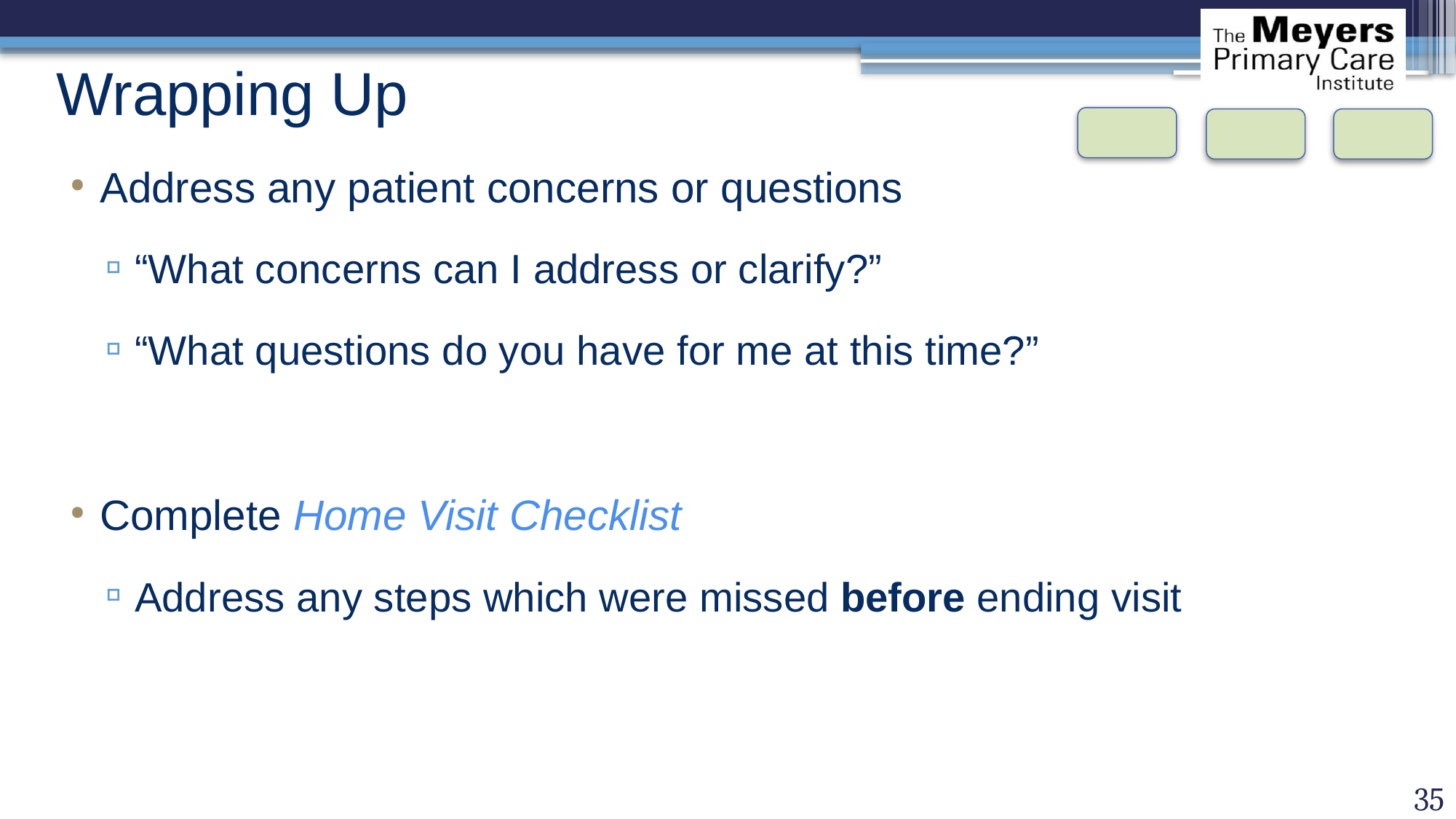

# Wrapping Up

Address any patient concerns or questions
“What concerns can I address or clarify?”
“What questions do you have for me at this time?”

Complete Home Visit Checklist
Address any steps which were missed before ending visit

35